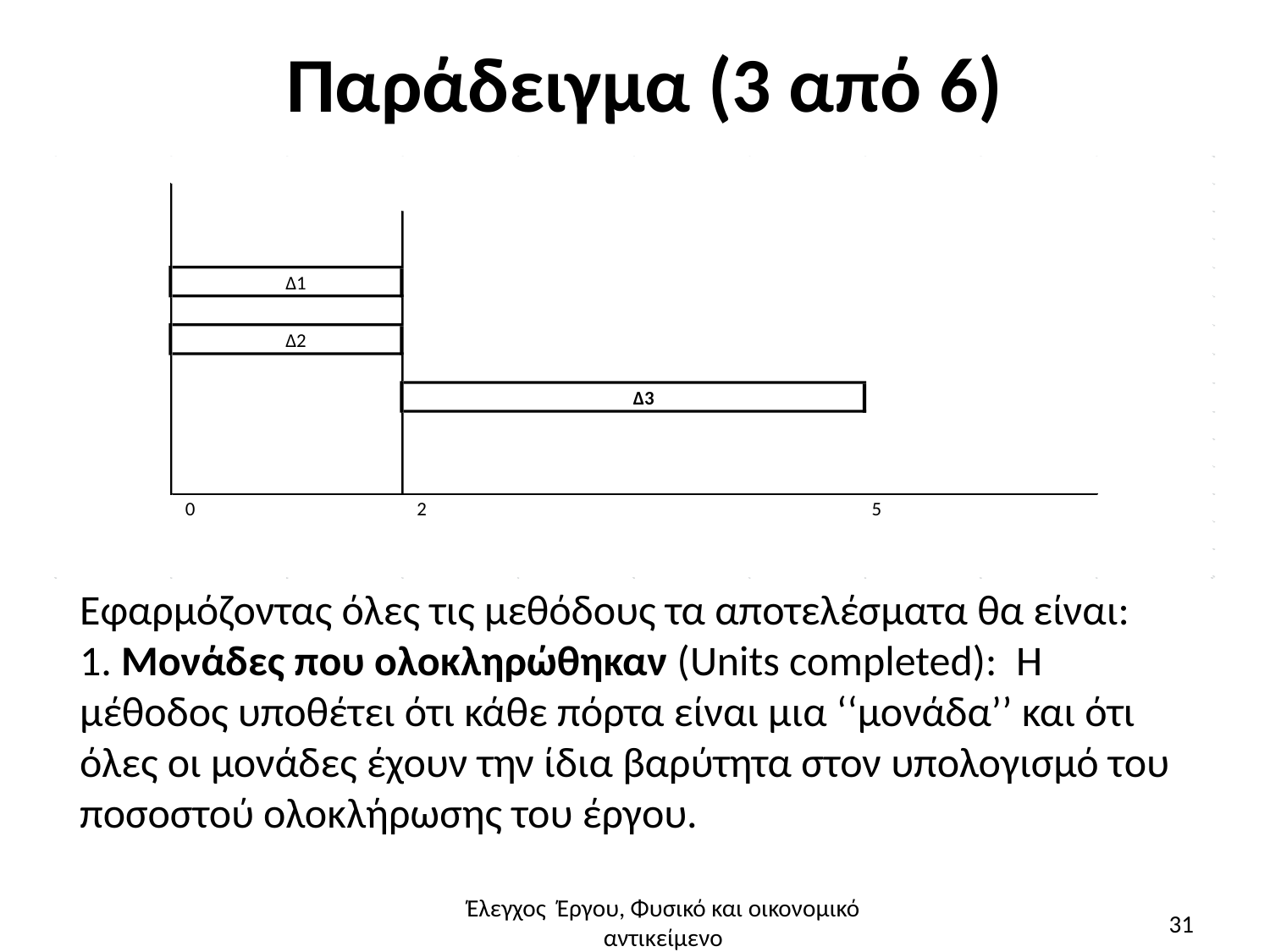

# Παράδειγμα (3 από 6)

Δ1

Δ2

Δ3

0
2
5

Εφαρμόζοντας όλες τις μεθόδους τα αποτελέσματα θα είναι:
1. Μονάδες που ολοκληρώθηκαν (Units completed):  Η μέθοδος υποθέτει ότι κάθε πόρτα είναι μια ‘‘μονάδα’’ και ότι όλες οι μονάδες έχουν την ίδια βαρύτητα στον υπολογισμό του ποσοστού ολοκλήρωσης του έργου.
Έλεγχος  Έργου, Φυσικό και οικονομικό αντικείμενο
31